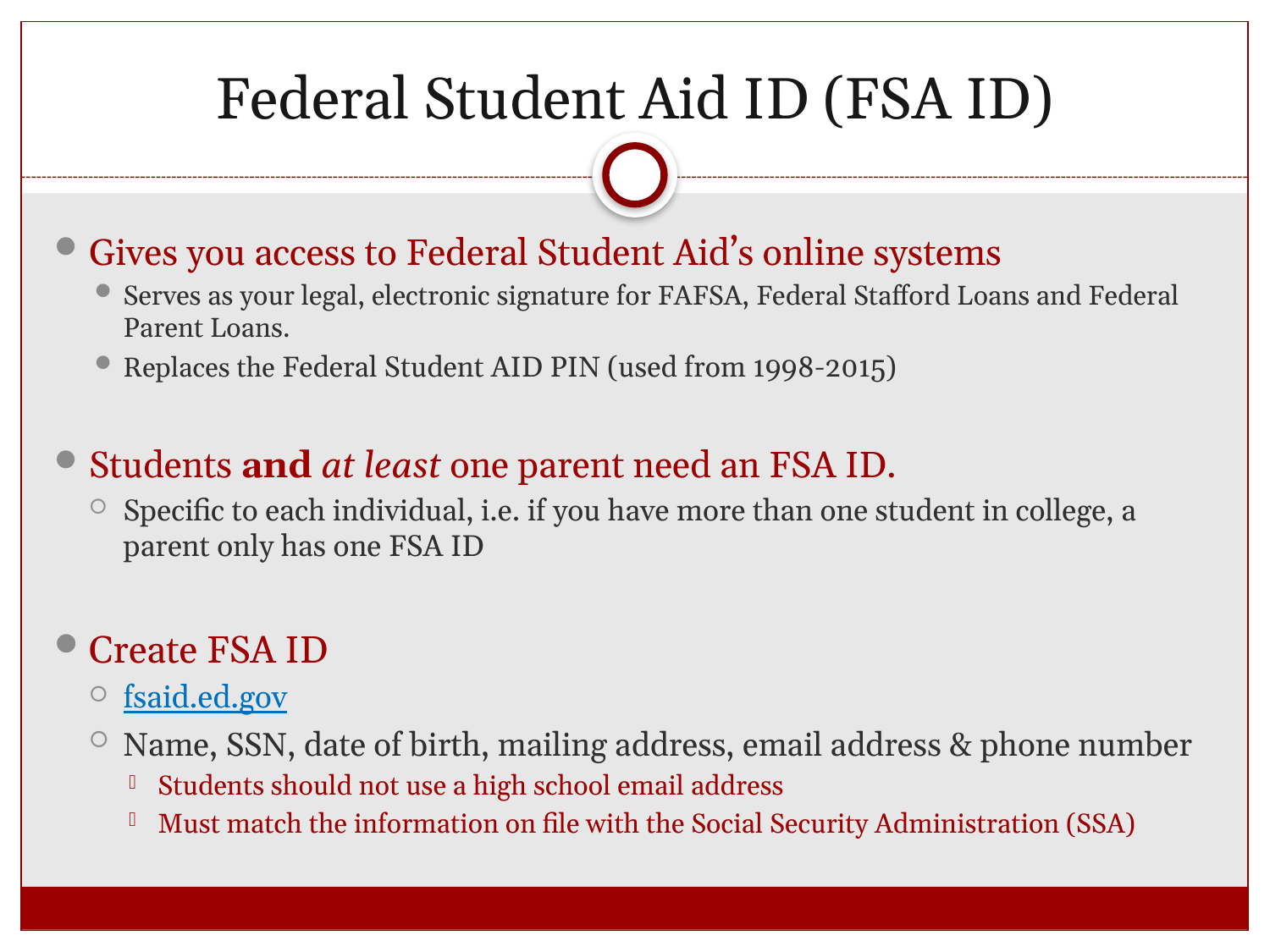

# Federal Student Aid ID (FSA ID)
Gives you access to Federal Student Aid’s online systems
Serves as your legal, electronic signature for FAFSA, Federal Stafford Loans and Federal Parent Loans.
Replaces the Federal Student AID PIN (used from 1998-2015)

Students and at least one parent need an FSA ID.
Specific to each individual, i.e. if you have more than one student in college, a parent only has one FSA ID

Create FSA ID
fsaid.ed.gov
Name, SSN, date of birth, mailing address, email address & phone number
Students should not use a high school email address
Must match the information on file with the Social Security Administration (SSA)